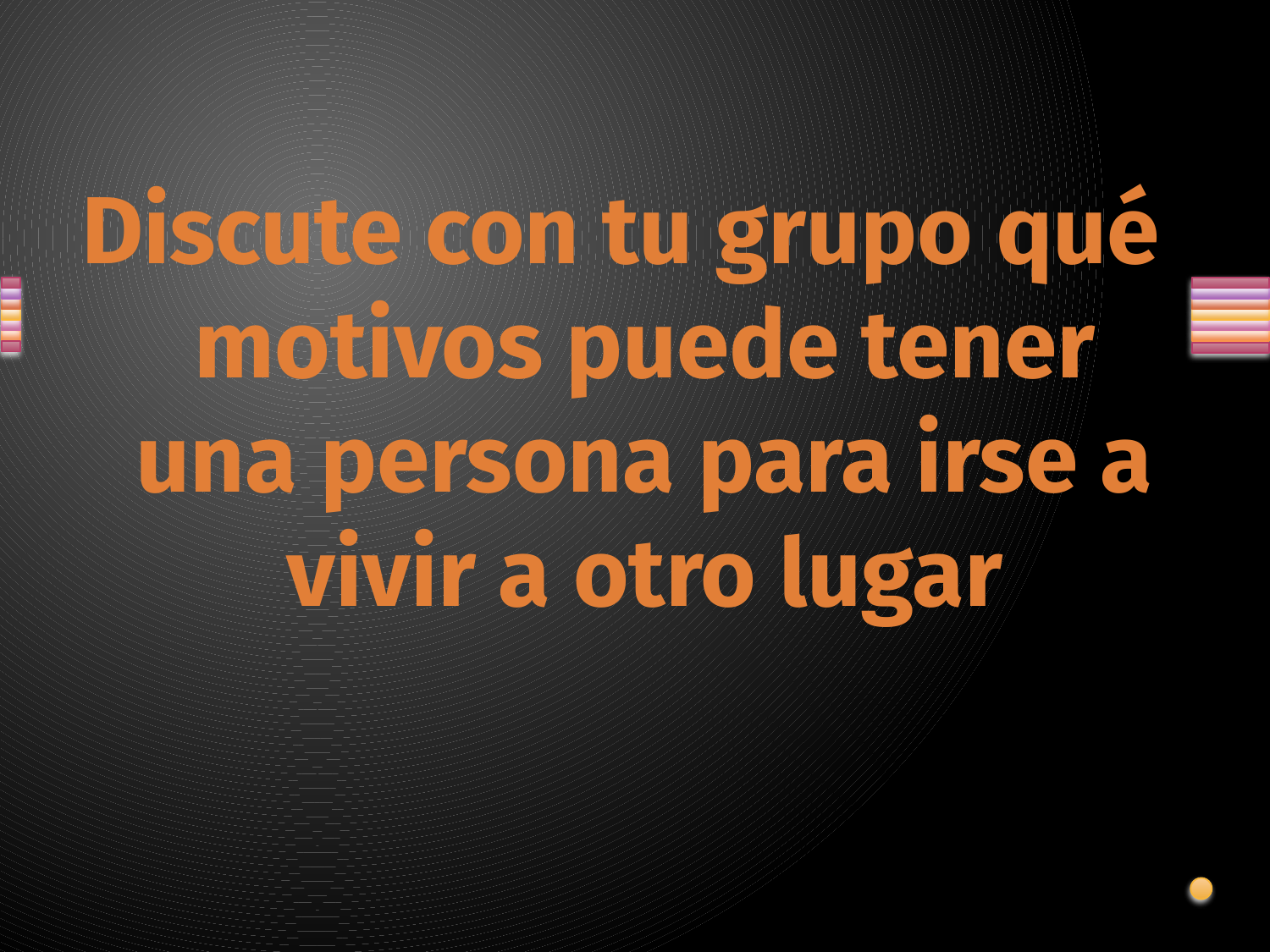

Discute con tu grupo qué motivos puede tener una persona para irse a vivir a otro lugar